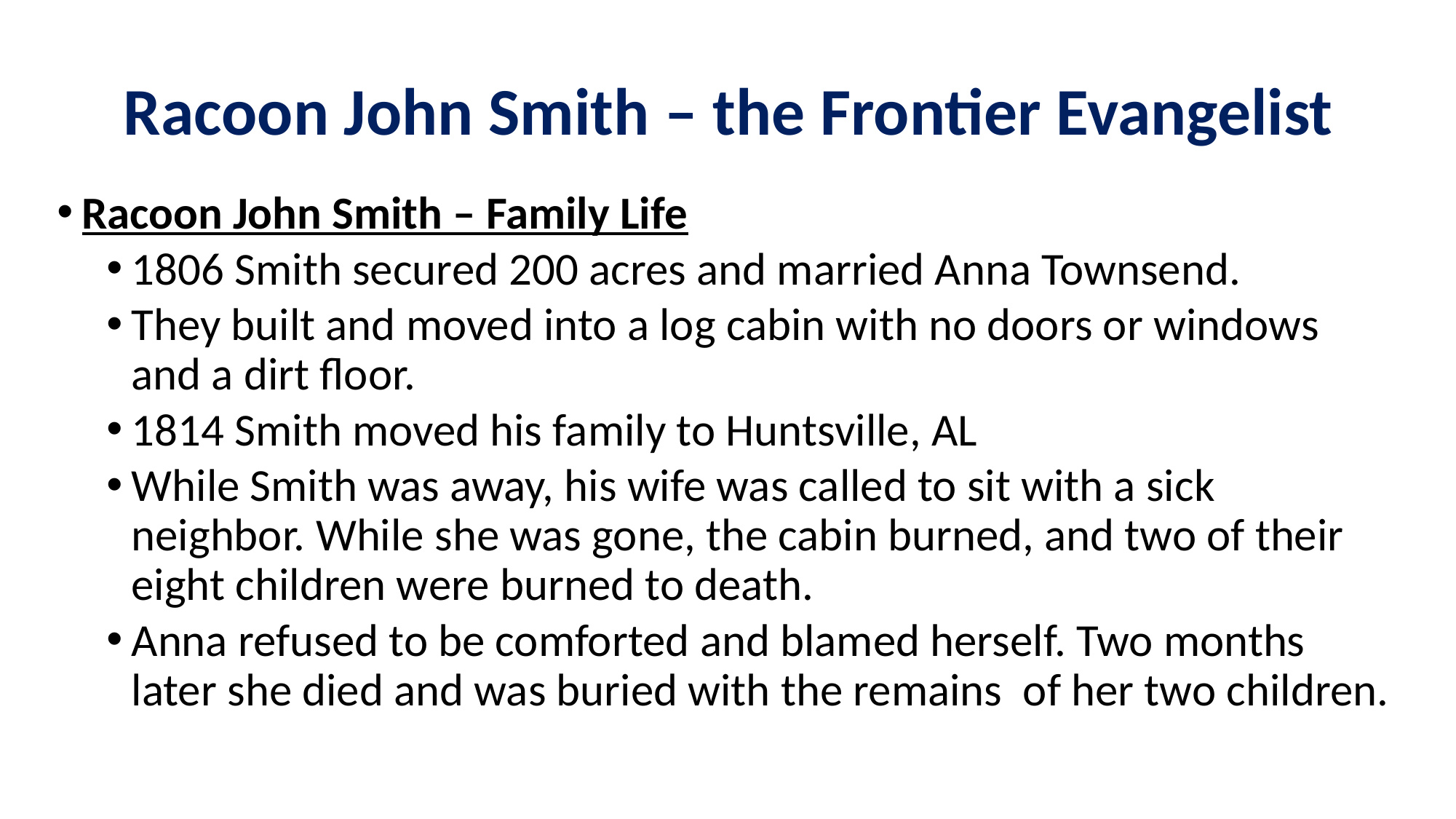

# Racoon John Smith – the Frontier Evangelist
Racoon John Smith – Family Life
1806 Smith secured 200 acres and married Anna Townsend.
They built and moved into a log cabin with no doors or windows and a dirt floor.
1814 Smith moved his family to Huntsville, AL
While Smith was away, his wife was called to sit with a sick neighbor. While she was gone, the cabin burned, and two of their eight children were burned to death.
Anna refused to be comforted and blamed herself. Two months later she died and was buried with the remains  of her two children.